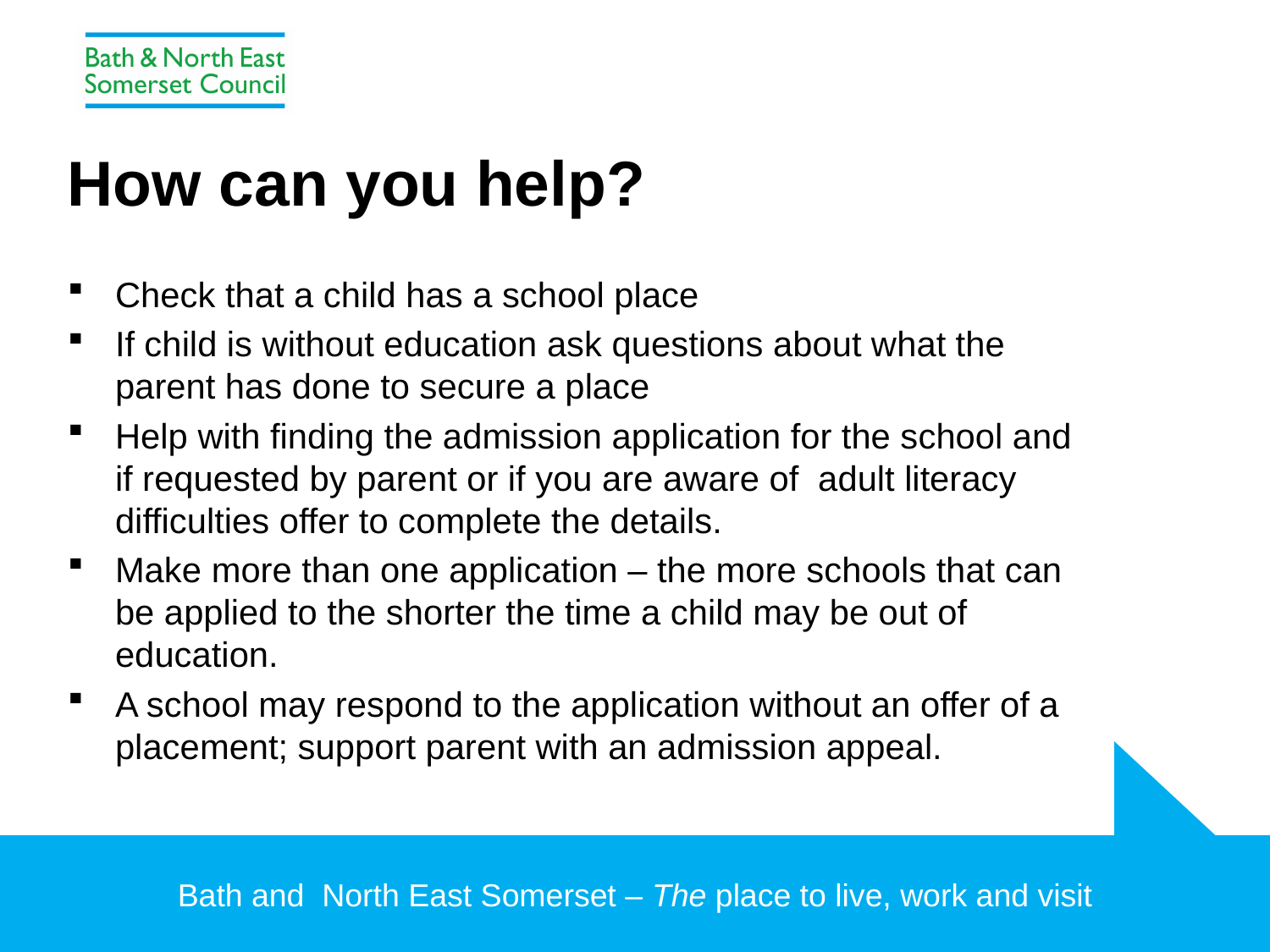

# How can you help?
Check that a child has a school place
If child is without education ask questions about what the parent has done to secure a place
Help with finding the admission application for the school and if requested by parent or if you are aware of  adult literacy difficulties offer to complete the details.
Make more than one application – the more schools that can be applied to the shorter the time a child may be out of education.
A school may respond to the application without an offer of a placement; support parent with an admission appeal.